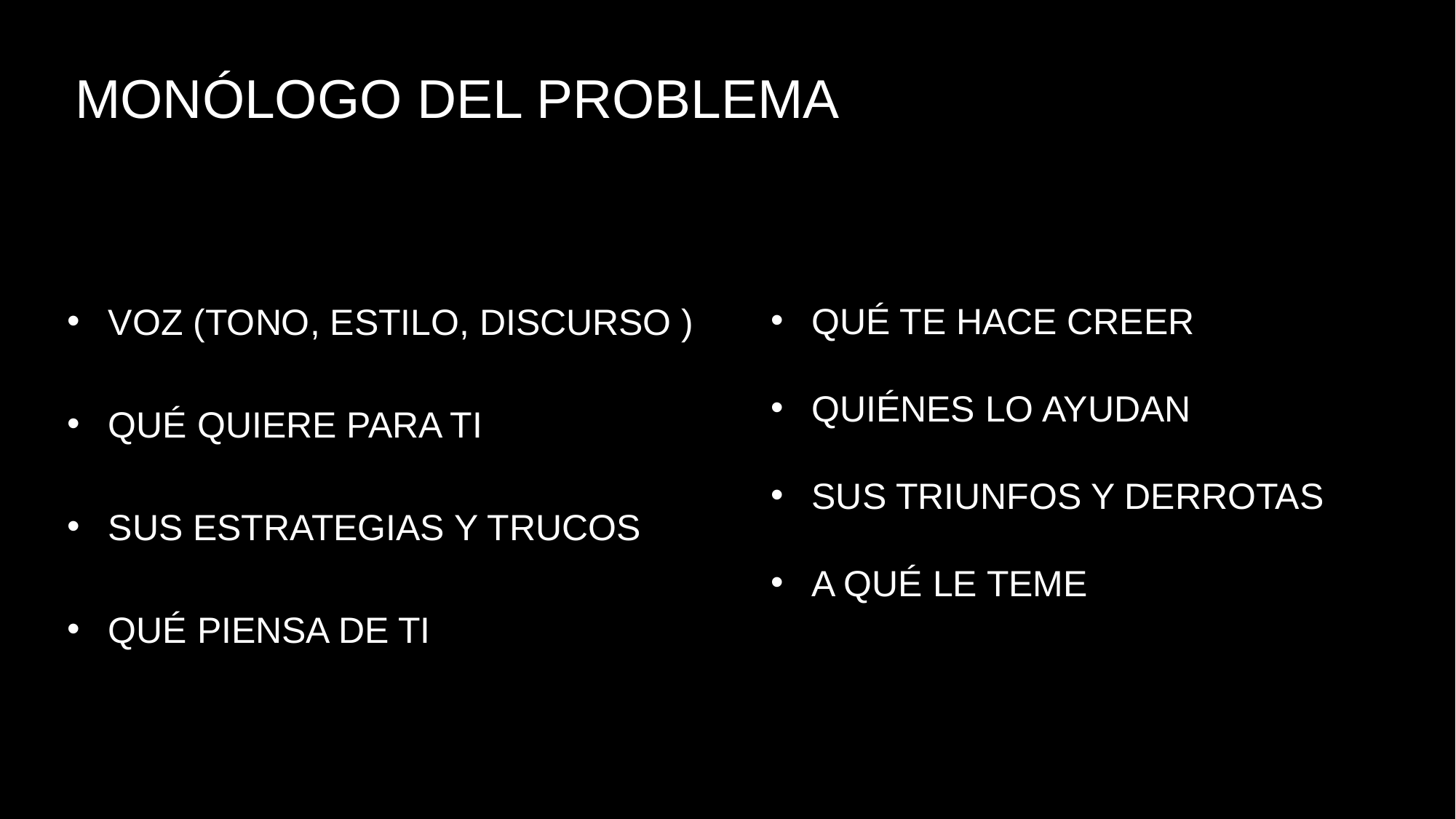

# MONÓLOGO DEL PROBLEMA

VOZ (TONO, ESTILO, DISCURSO )
QUÉ QUIERE PARA TI
SUS ESTRATEGIAS Y TRUCOS
QUÉ PIENSA DE TI
QUÉ TE HACE CREER
QUIÉNES LO AYUDAN
SUS TRIUNFOS Y DERROTAS
A QUÉ LE TEME